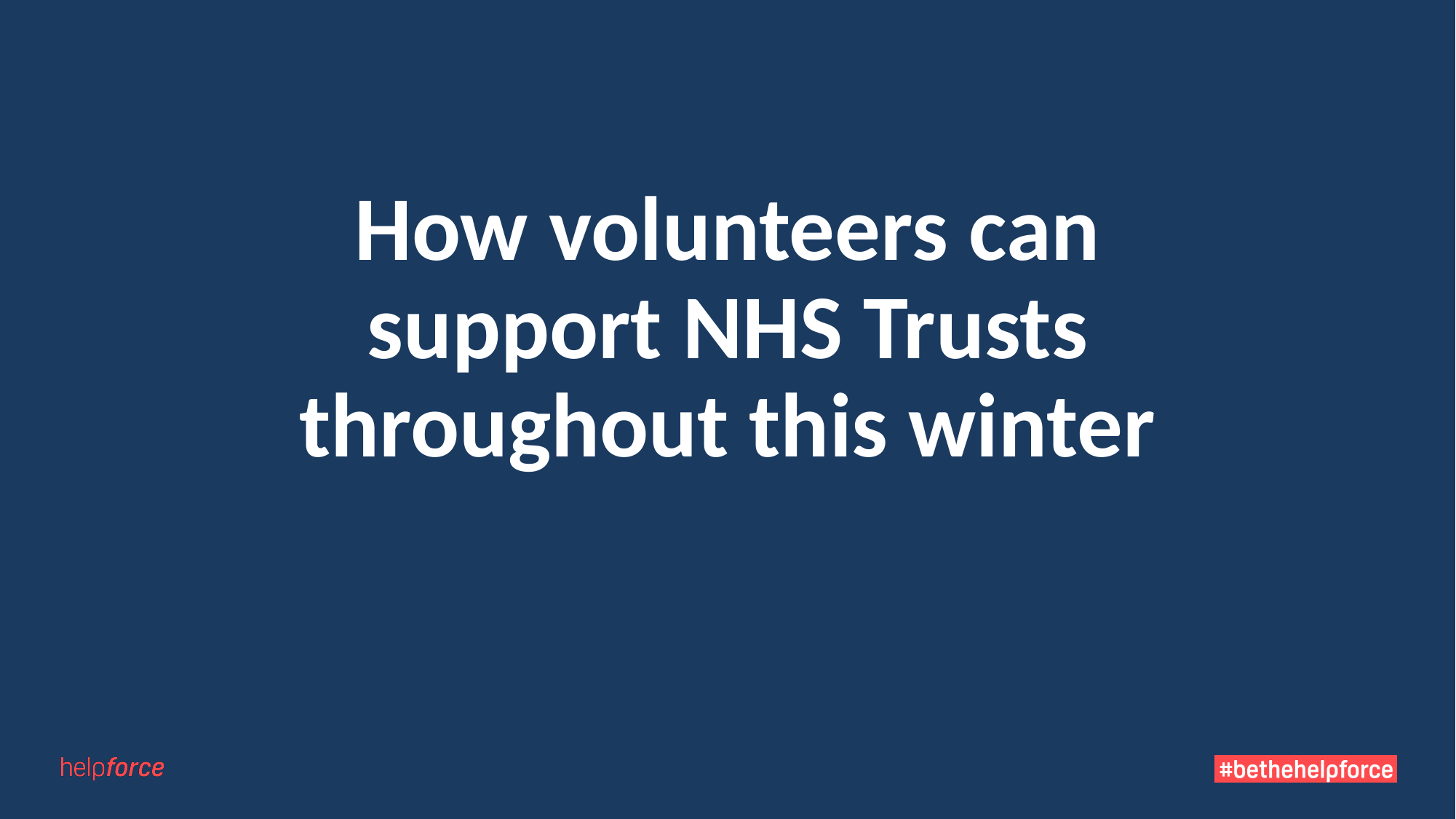

# How volunteers can support NHS Trusts throughout this winter